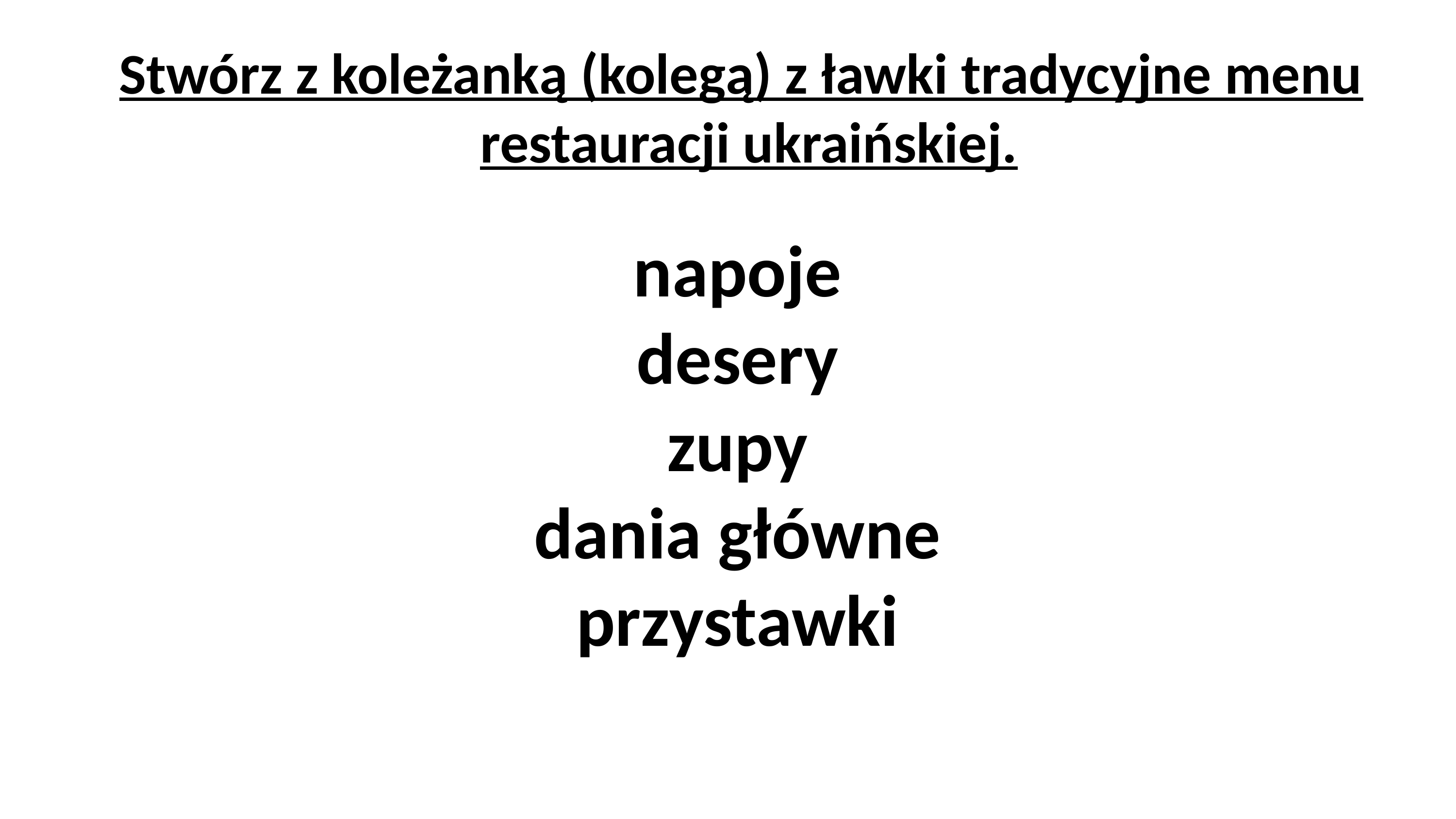

Stwórz z koleżanką (kolegą) z ławki tradycyjne menu restauracji ukraińskiej.
# napoje desery zupy dania główne przystawki